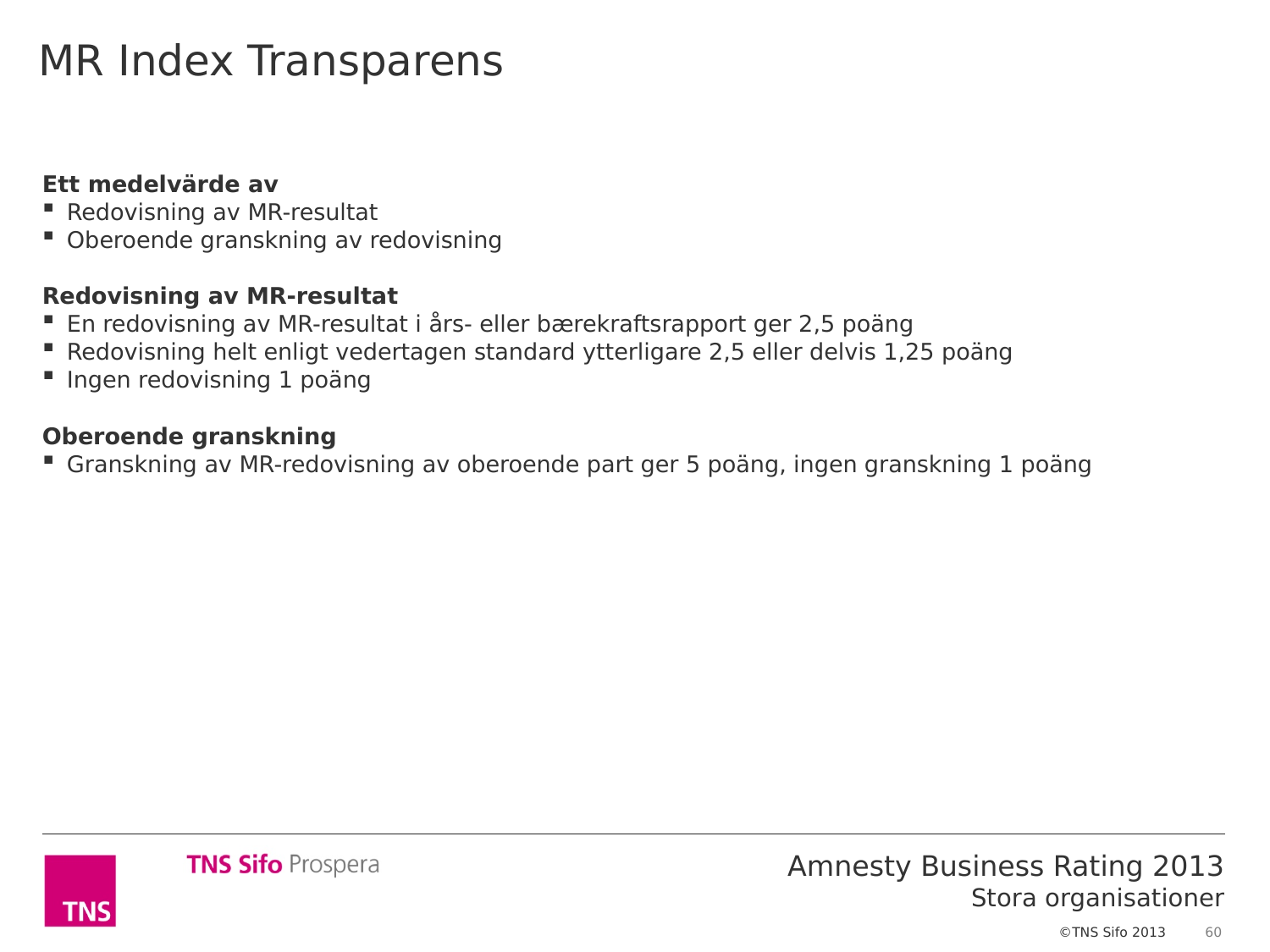

MR Index Transparens
Ett medelvärde av
Redovisning av MR-resultat
Oberoende granskning av redovisning

Redovisning av MR-resultat
En redovisning av MR-resultat i års- eller bærekraftsrapport ger 2,5 poäng
Redovisning helt enligt vedertagen standard ytterligare 2,5 eller delvis 1,25 poäng
Ingen redovisning 1 poäng

Oberoende granskning
Granskning av MR-redovisning av oberoende part ger 5 poäng, ingen granskning 1 poäng